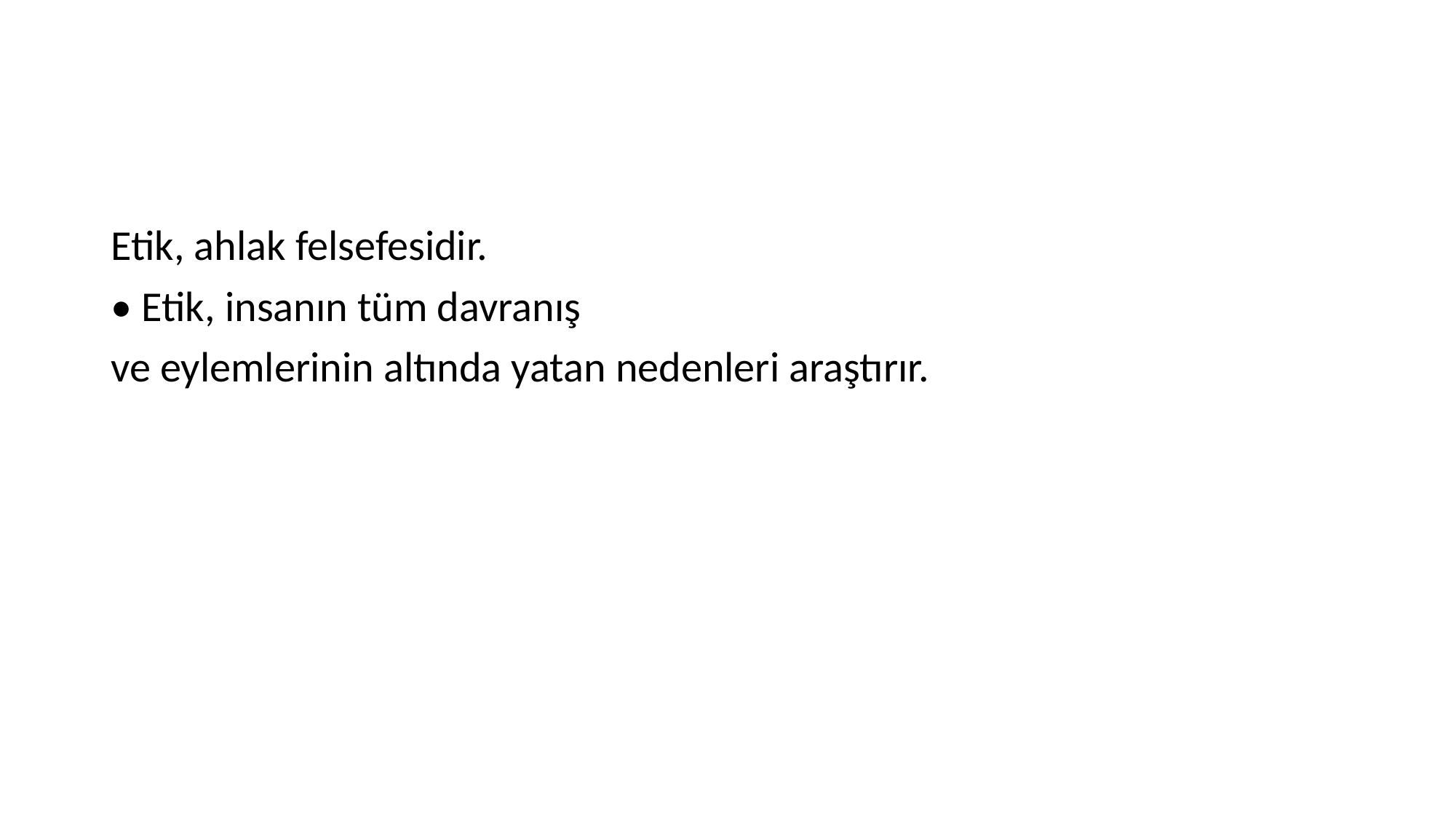

#
Etik, ahlak felsefesidir.
• Etik, insanın tüm davranış
ve eylemlerinin altında yatan nedenleri araştırır.